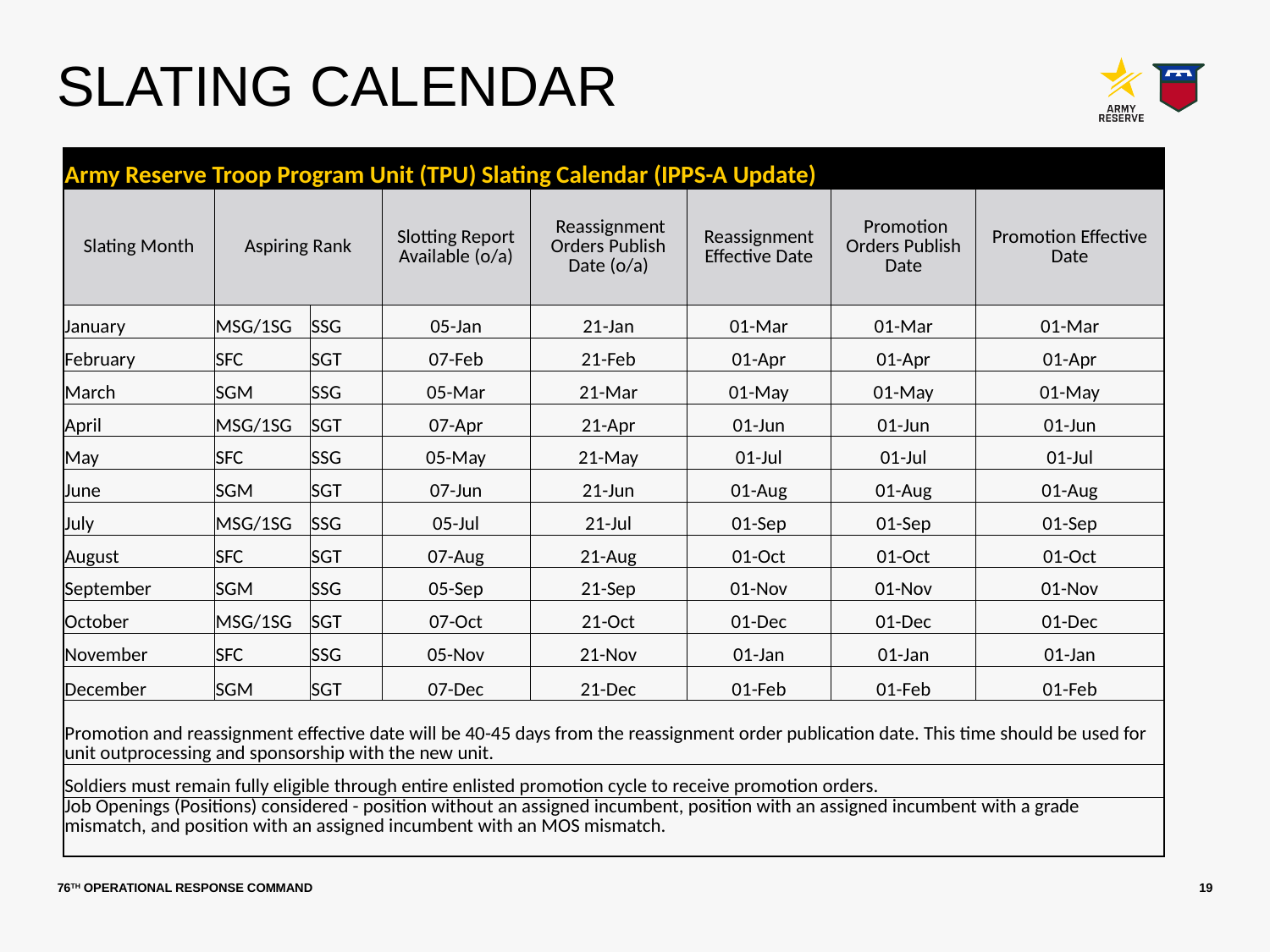

# SLATING CALENDAR
| Army Reserve Troop Program Unit (TPU) Slating Calendar (IPPS-A Update) |  |  |  |  |  |  |  |
| --- | --- | --- | --- | --- | --- | --- | --- |
| Slating Month | Aspiring Rank |  | Slotting Report Available (o/a) | Reassignment Orders Publish Date (o/a) | Reassignment Effective Date | Promotion Orders Publish Date | Promotion Effective Date |
| January | MSG/1SG | SSG | 05-Jan | 21-Jan | 01-Mar | 01-Mar | 01-Mar |
| February | SFC | SGT | 07-Feb | 21-Feb | 01-Apr | 01-Apr | 01-Apr |
| March | SGM | SSG | 05-Mar | 21-Mar | 01-May | 01-May | 01-May |
| April | MSG/1SG | SGT | 07-Apr | 21-Apr | 01-Jun | 01-Jun | 01-Jun |
| May | SFC | SSG | 05-May | 21-May | 01-Jul | 01-Jul | 01-Jul |
| June | SGM | SGT | 07-Jun | 21-Jun | 01-Aug | 01-Aug | 01-Aug |
| July | MSG/1SG | SSG | 05-Jul | 21-Jul | 01-Sep | 01-Sep | 01-Sep |
| August | SFC | SGT | 07-Aug | 21-Aug | 01-Oct | 01-Oct | 01-Oct |
| September | SGM | SSG | 05-Sep | 21-Sep | 01-Nov | 01-Nov | 01-Nov |
| October | MSG/1SG | SGT | 07-Oct | 21-Oct | 01-Dec | 01-Dec | 01-Dec |
| November | SFC | SSG | 05-Nov | 21-Nov | 01-Jan | 01-Jan | 01-Jan |
| December | SGM | SGT | 07-Dec | 21-Dec | 01-Feb | 01-Feb | 01-Feb |
| Promotion and reassignment effective date will be 40-45 days from the reassignment order publication date. This time should be used for unit outprocessing and sponsorship with the new unit. |  |  |  |  |  |  |  |
| Soldiers must remain fully eligible through entire enlisted promotion cycle to receive promotion orders. |  |  |  |  |  |  |  |
| Job Openings (Positions) considered - position without an assigned incumbent, position with an assigned incumbent with a grade mismatch, and position with an assigned incumbent with an MOS mismatch. |  |  |  |  |  |  |  |